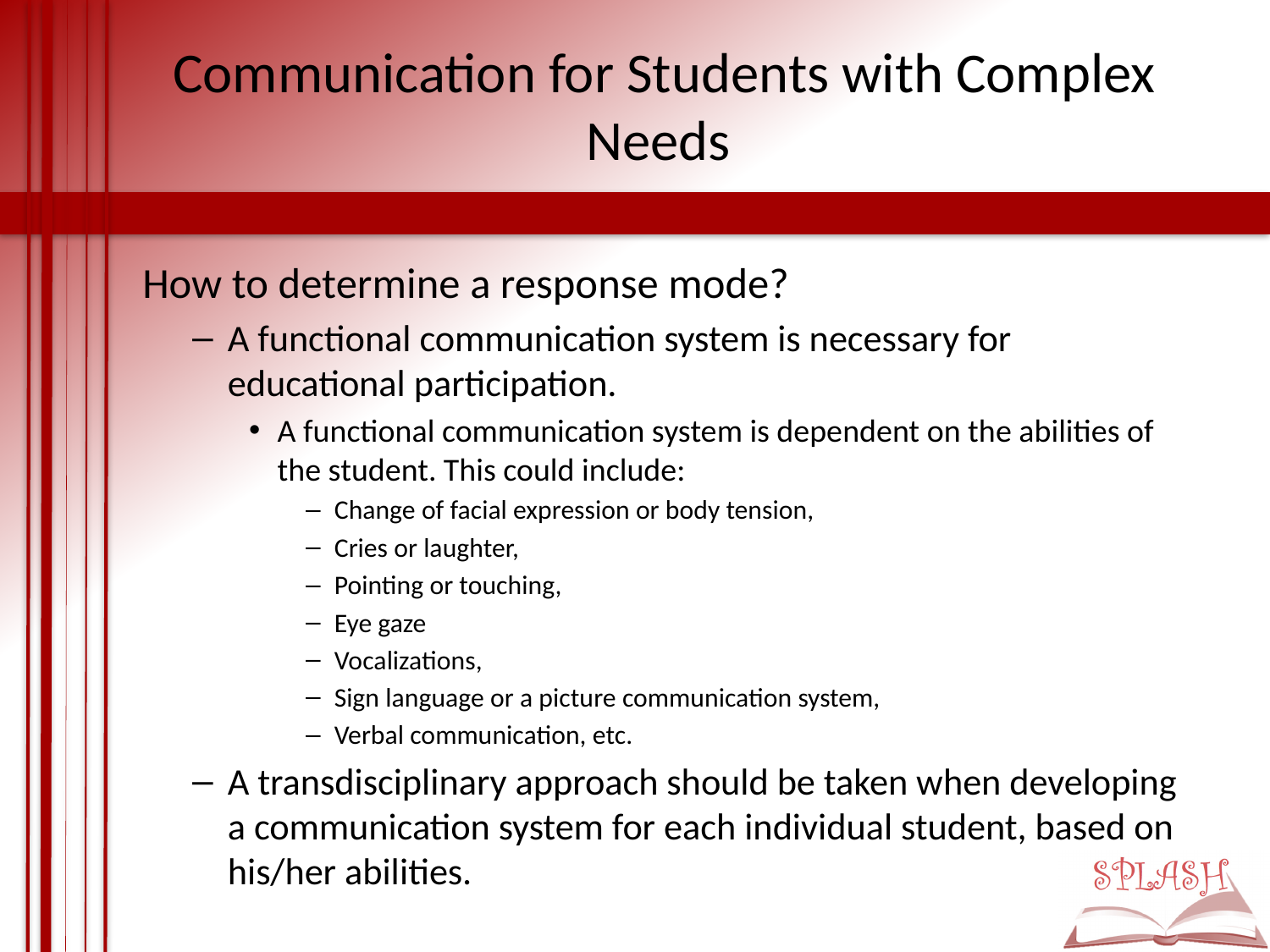

# Communication for Students with Complex Needs
How to determine a response mode?
A functional communication system is necessary for educational participation.
A functional communication system is dependent on the abilities of the student. This could include:
Change of facial expression or body tension,
Cries or laughter,
Pointing or touching,
Eye gaze
Vocalizations,
Sign language or a picture communication system,
Verbal communication, etc.
A transdisciplinary approach should be taken when developing a communication system for each individual student, based on his/her abilities.